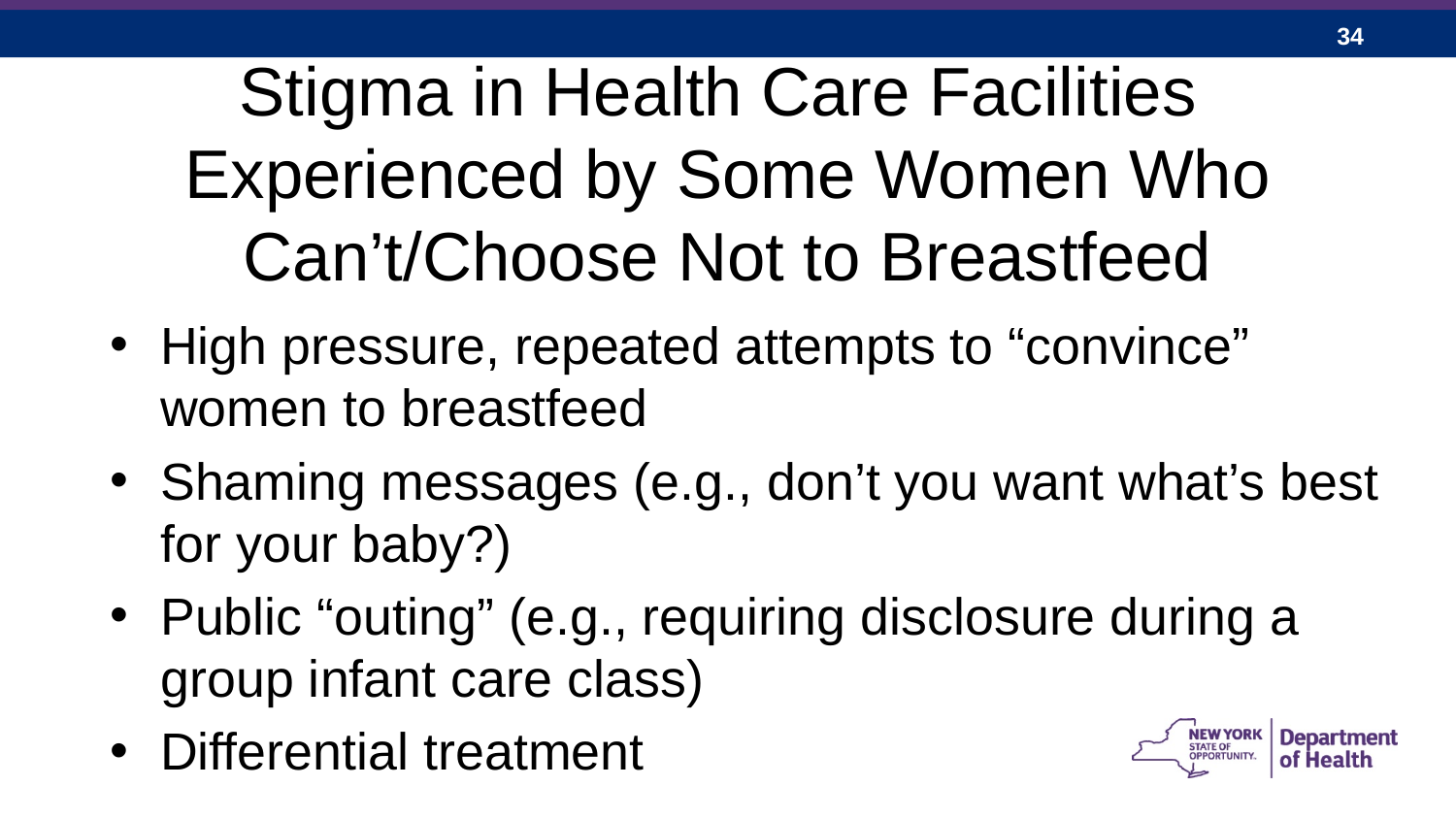

# Stigma in Health Care Facilities Experienced by Some Women Who Can’t/Choose Not to Breastfeed
High pressure, repeated attempts to “convince” women to breastfeed
Shaming messages (e.g., don’t you want what’s best for your baby?)
Public “outing” (e.g., requiring disclosure during a group infant care class)
Differential treatment